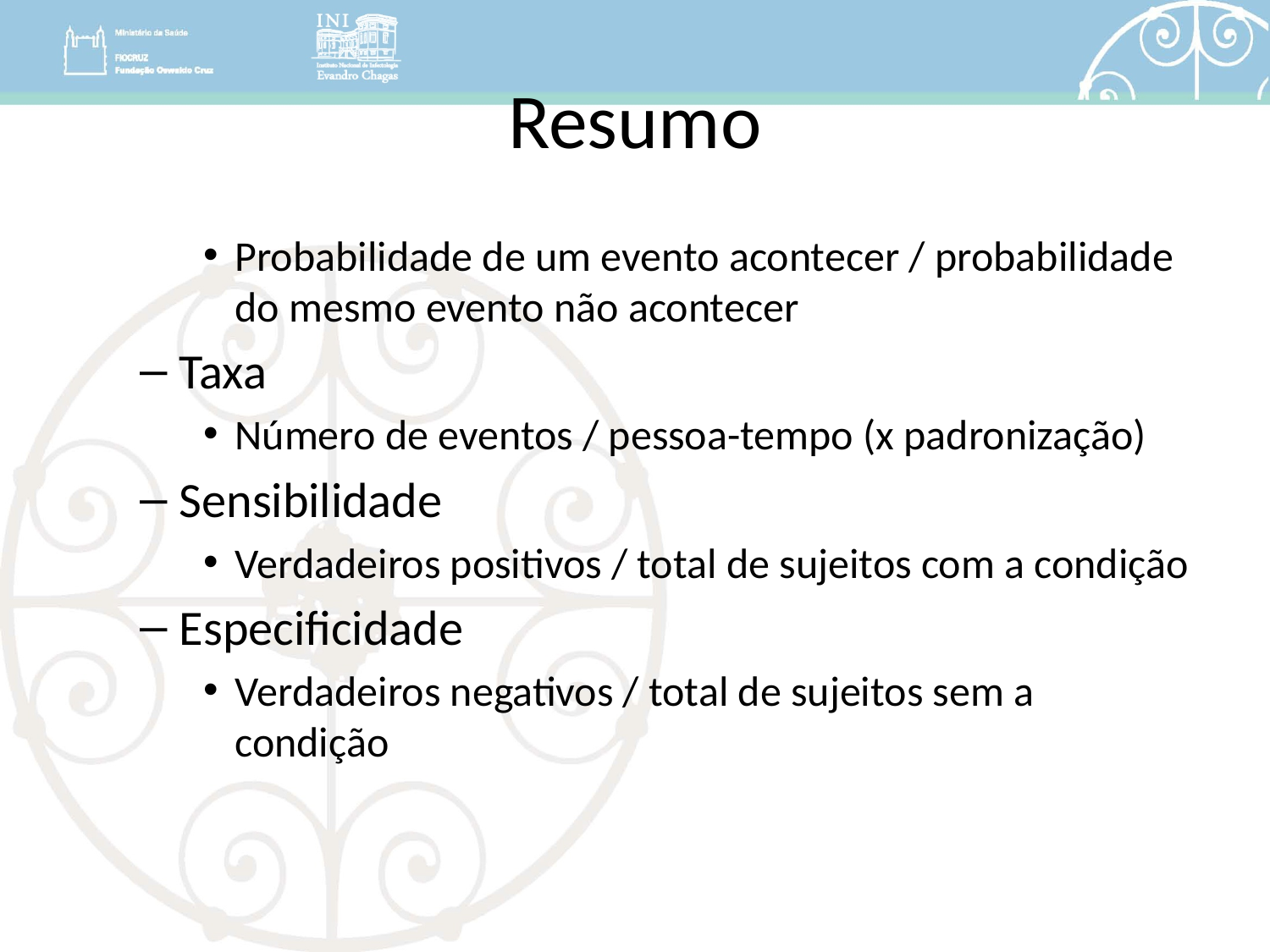

# Resumo
Probabilidade de um evento acontecer / probabilidade do mesmo evento não acontecer
Taxa
Número de eventos / pessoa-tempo (x padronização)
Sensibilidade
Verdadeiros positivos / total de sujeitos com a condição
Especificidade
Verdadeiros negativos / total de sujeitos sem a condição